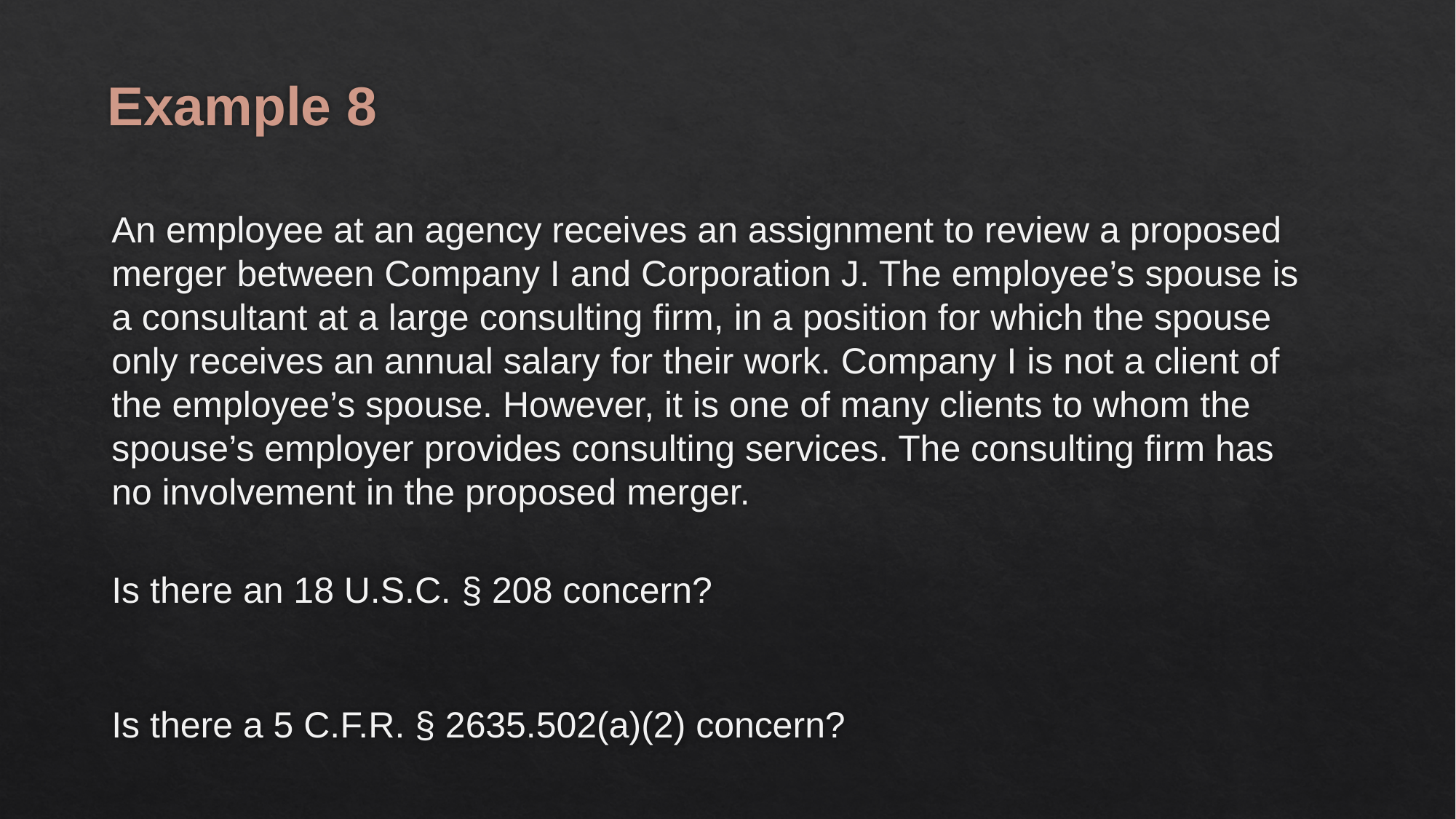

# Example 8
An employee at an agency receives an assignment to review a proposed merger between Company I and Corporation J. The employee’s spouse is a consultant at a large consulting firm, in a position for which the spouse only receives an annual salary for their work. Company I is not a client of the employee’s spouse. However, it is one of many clients to whom the spouse’s employer provides consulting services. The consulting firm has no involvement in the proposed merger.
Is there an 18 U.S.C. § 208 concern?
Is there a 5 C.F.R. § 2635.502(a)(2) concern?